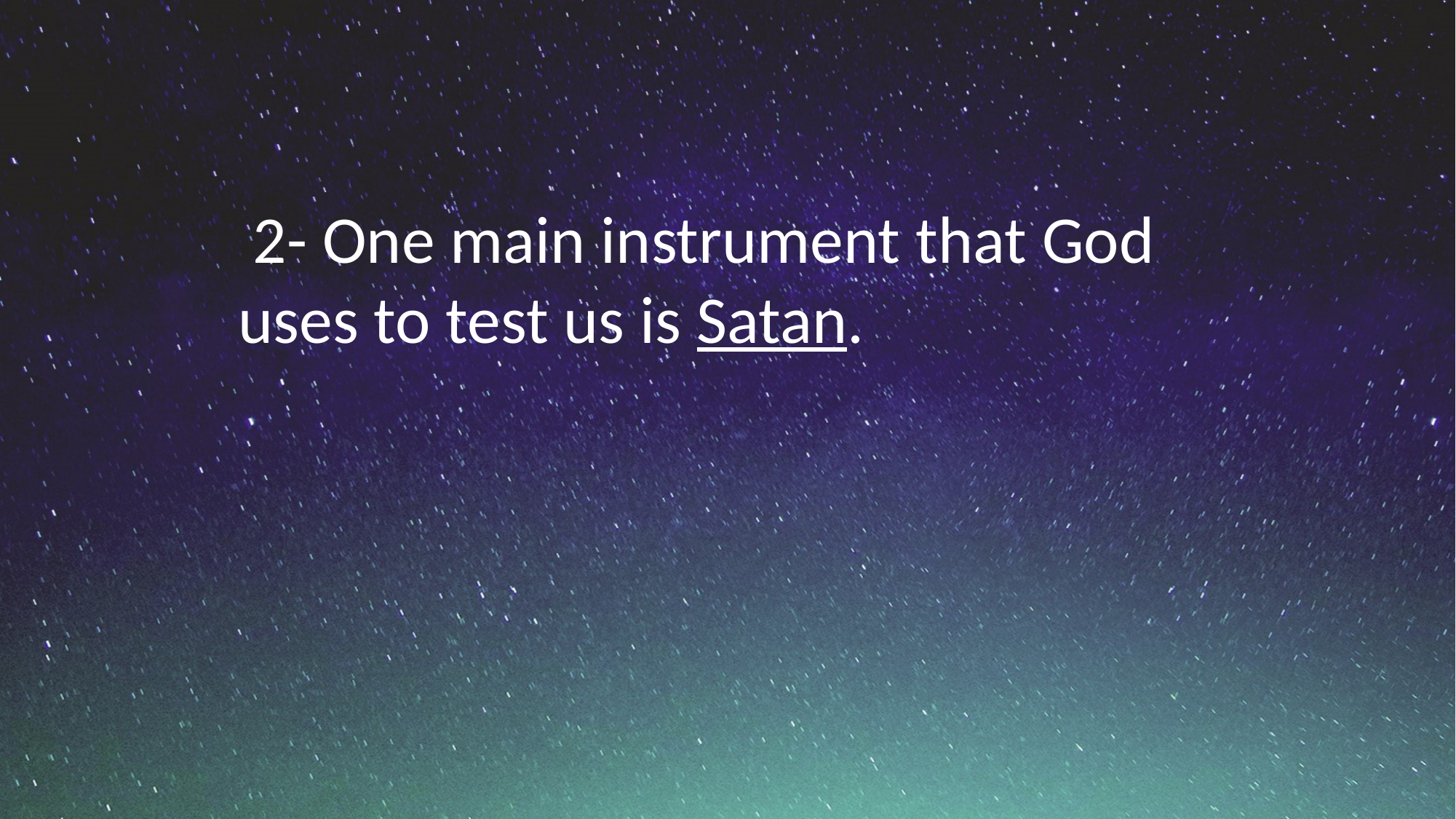

2- One main instrument that God uses to test us is Satan.